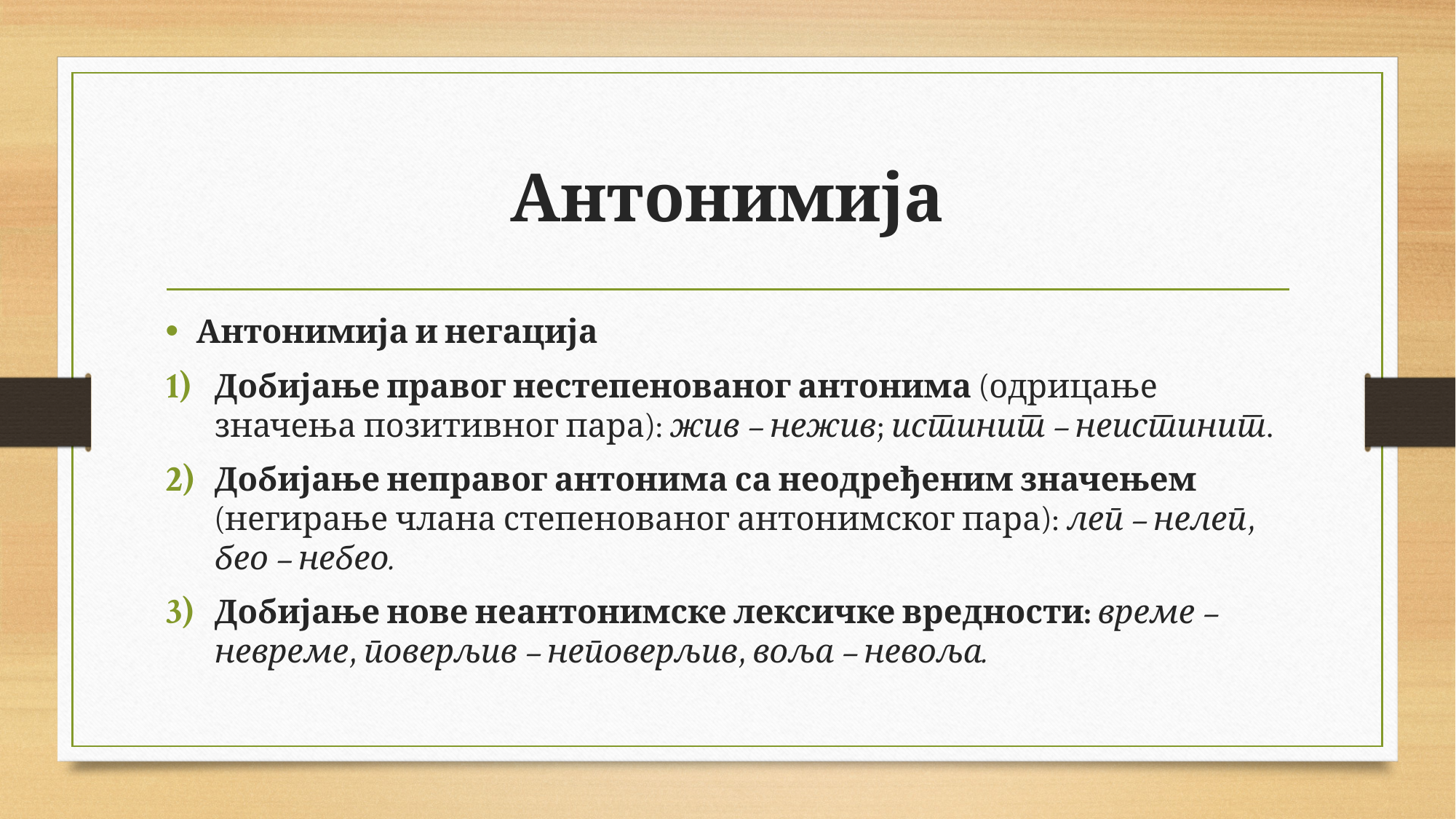

# Антонимија
Антонимија и негација
Добијање правог нестепенованог антонима (одрицање значења позитивног пара): жив – нежив; истинит – неистинит.
Добијање неправог антонима са неодређеним значењем (негирање члана степенованог антонимског пара): леп – нелеп, бео – небео.
Добијање нове неантонимске лексичке вредности: време – невреме, поверљив – неповерљив, воља – невоља.